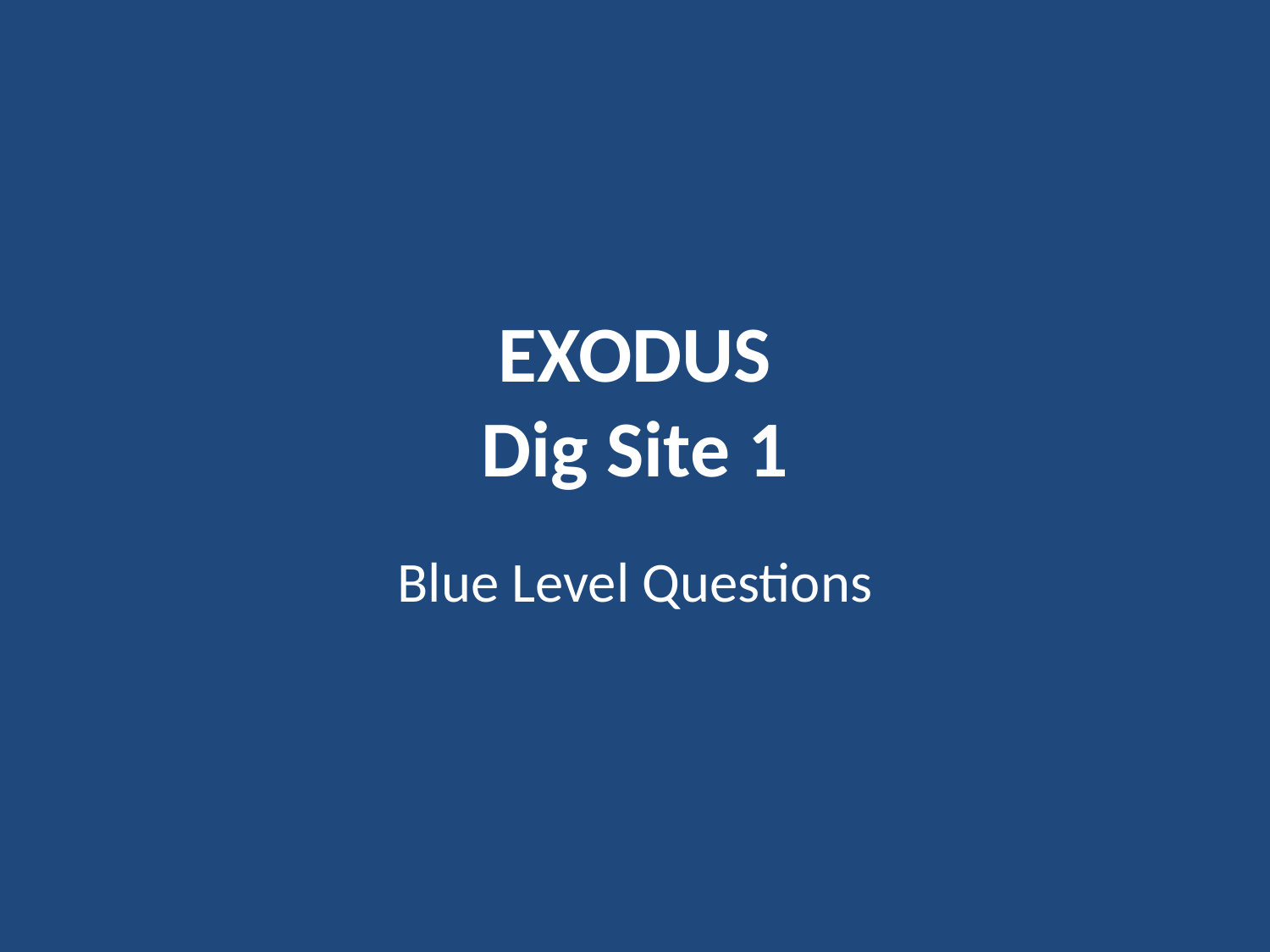

# EXODUS Dig Site 1
Blue Level Questions